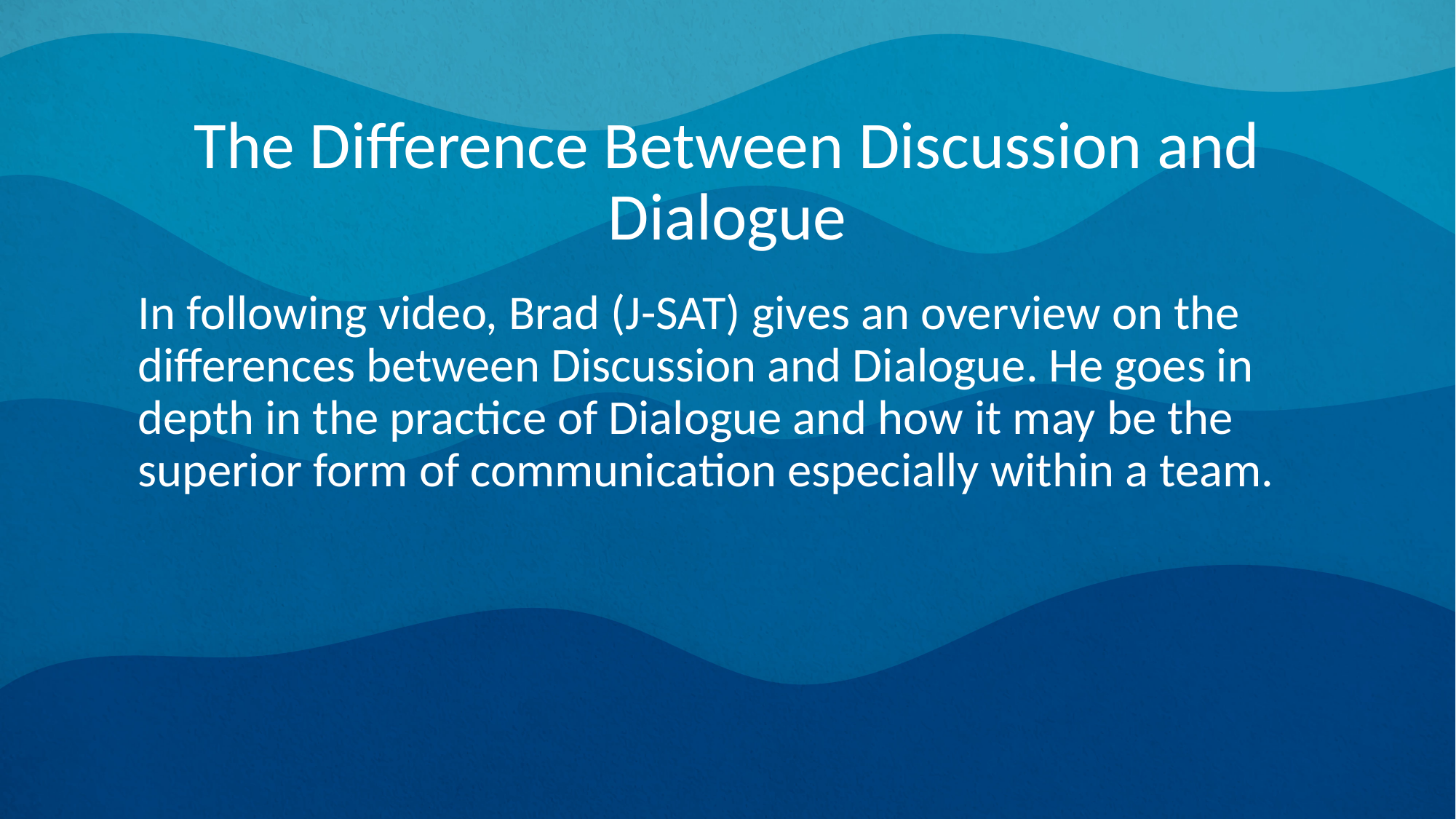

The Difference Between Discussion and Dialogue

In following video, Brad (J-SAT) gives an overview on the differences between Discussion and Dialogue. He goes in depth in the practice of Dialogue and how it may be the superior form of communication especially within a team.